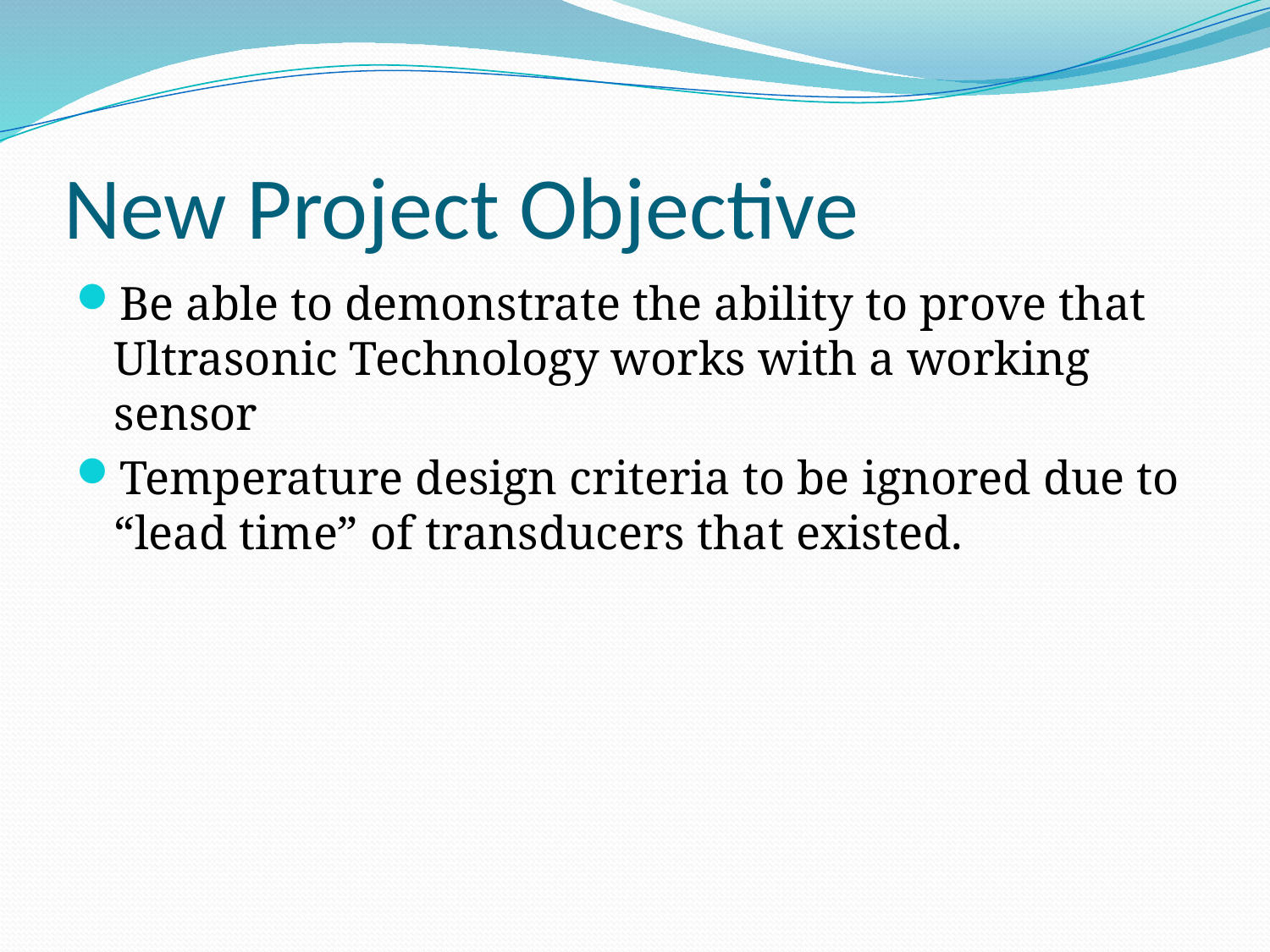

# New Project Objective
Be able to demonstrate the ability to prove that Ultrasonic Technology works with a working sensor
Temperature design criteria to be ignored due to “lead time” of transducers that existed.